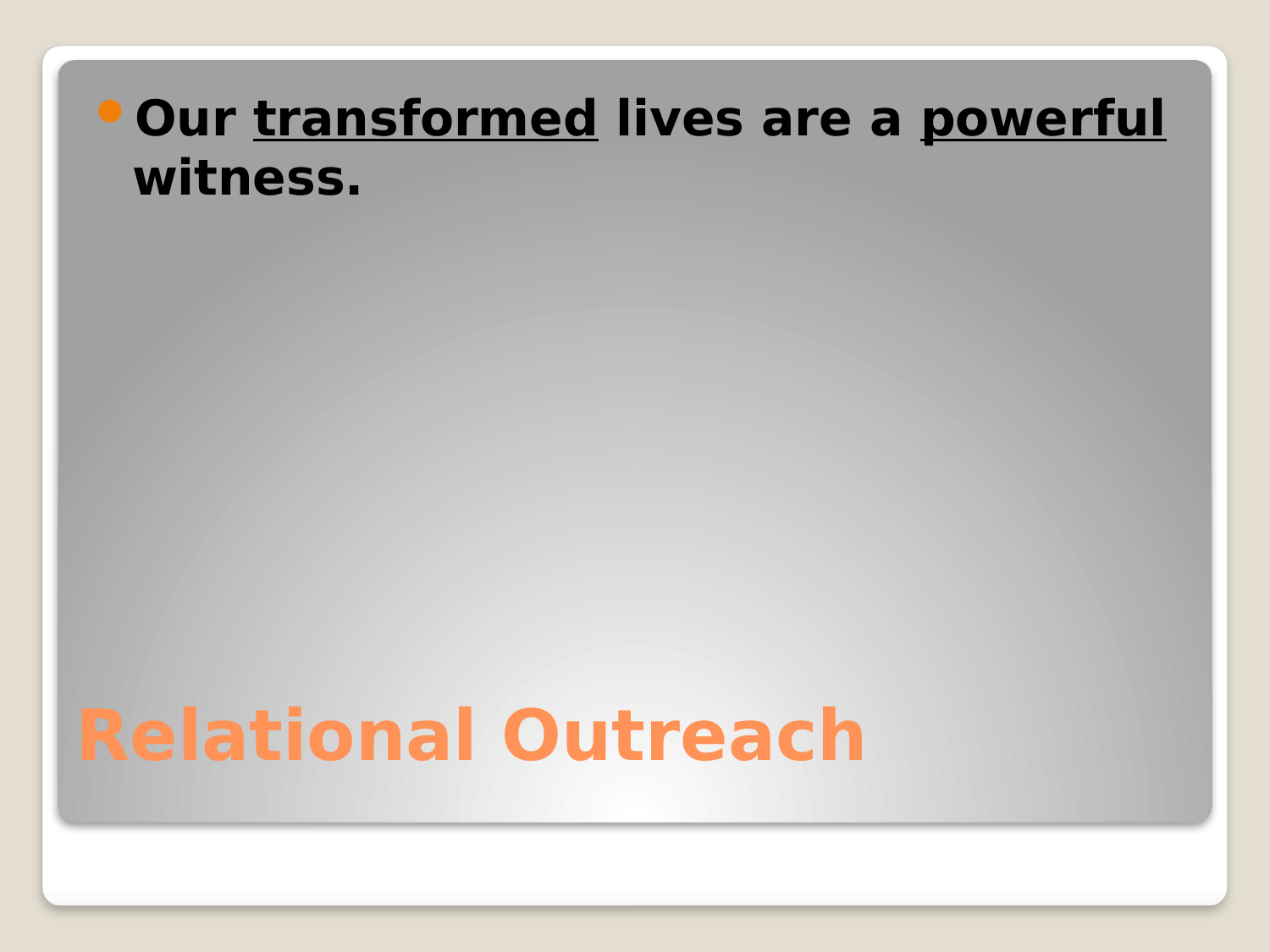

Our transformed lives are a powerful witness.

# Relational Outreach